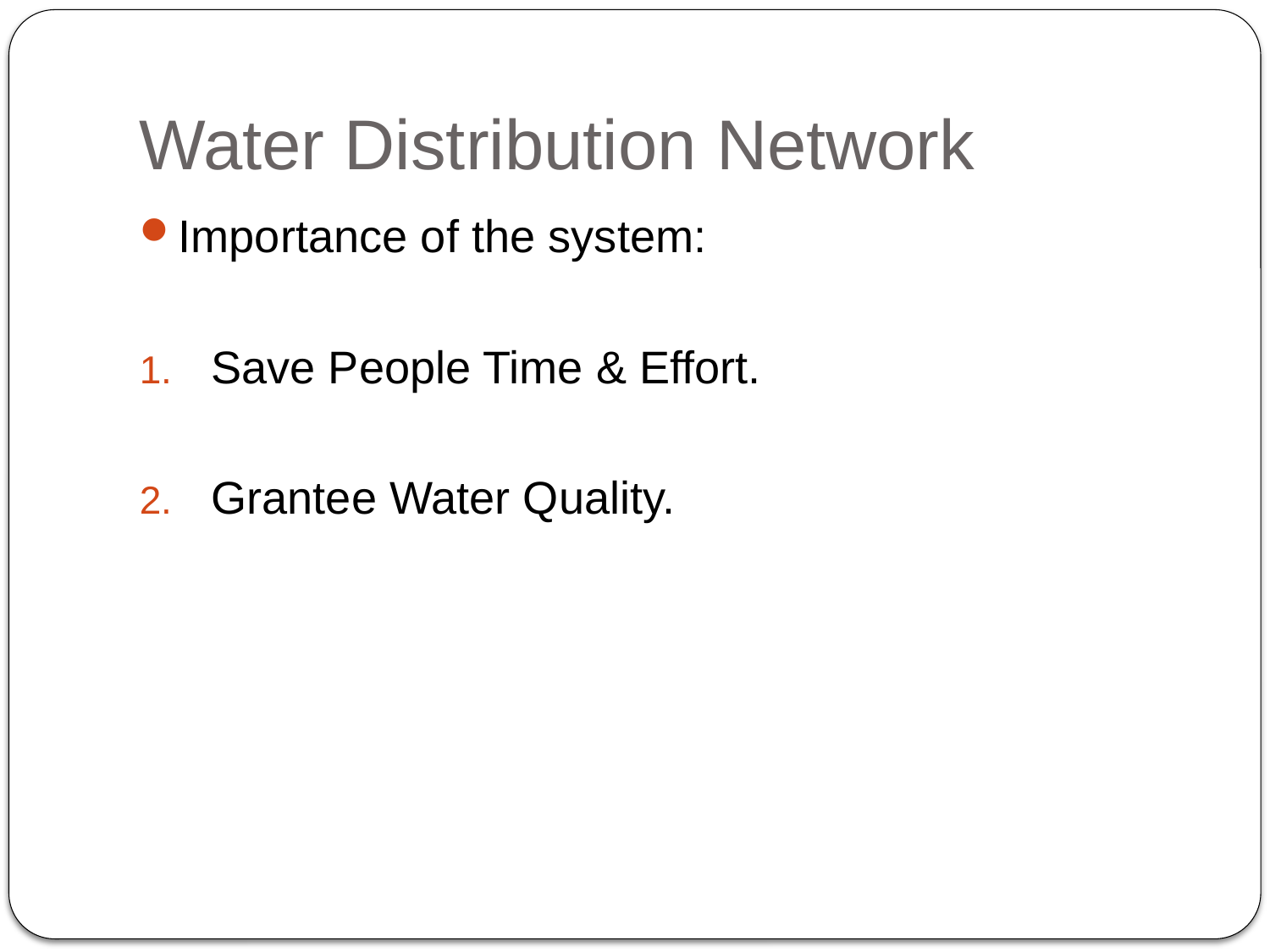

# Water Distribution Network
Importance of the system:

Save People Time & Effort.

Grantee Water Quality.